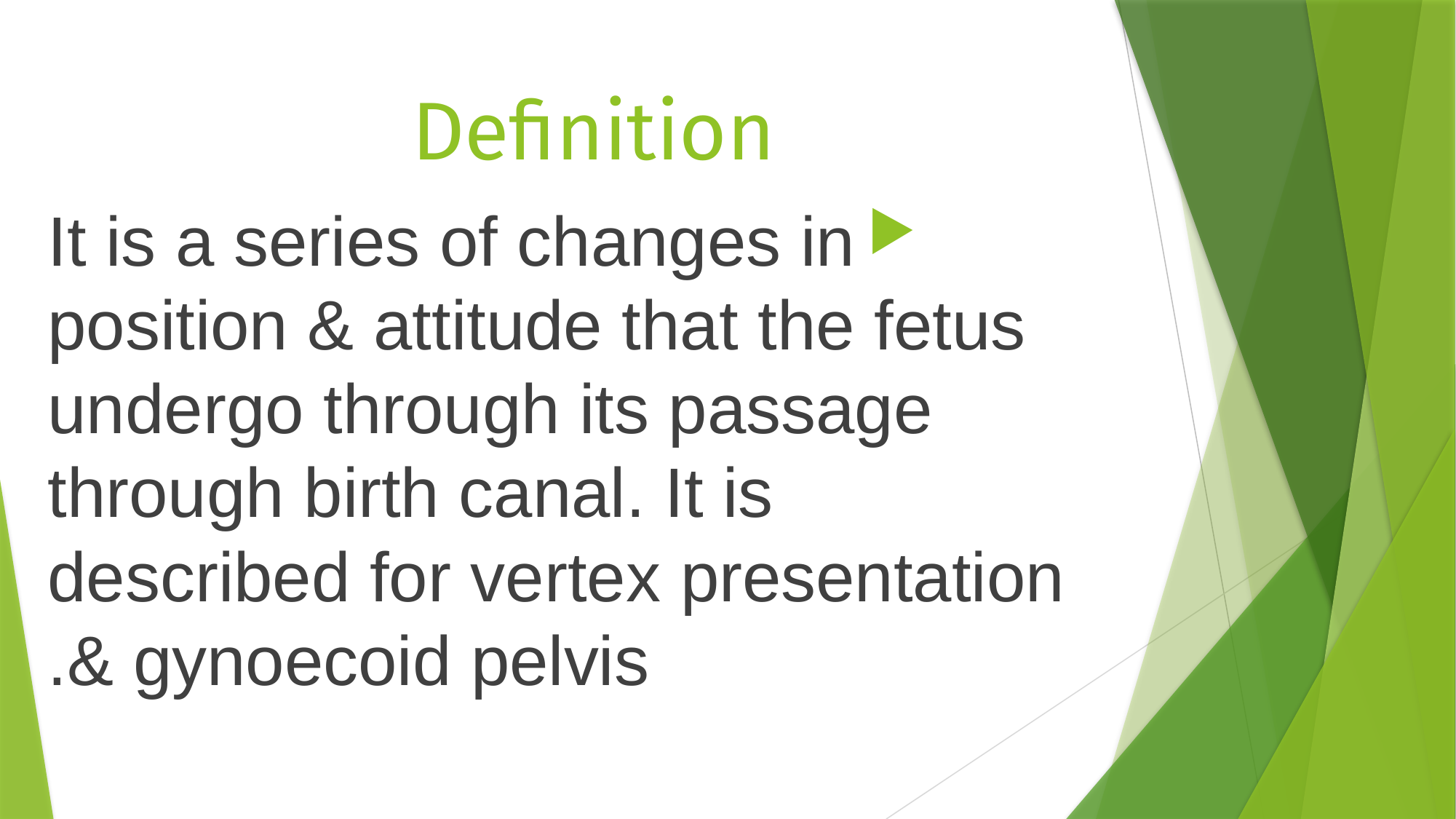

# Definition
It is a series of changes in position & attitude that the fetus undergo through its passage through birth canal. It is described for vertex presentation & gynoecoid pelvis.